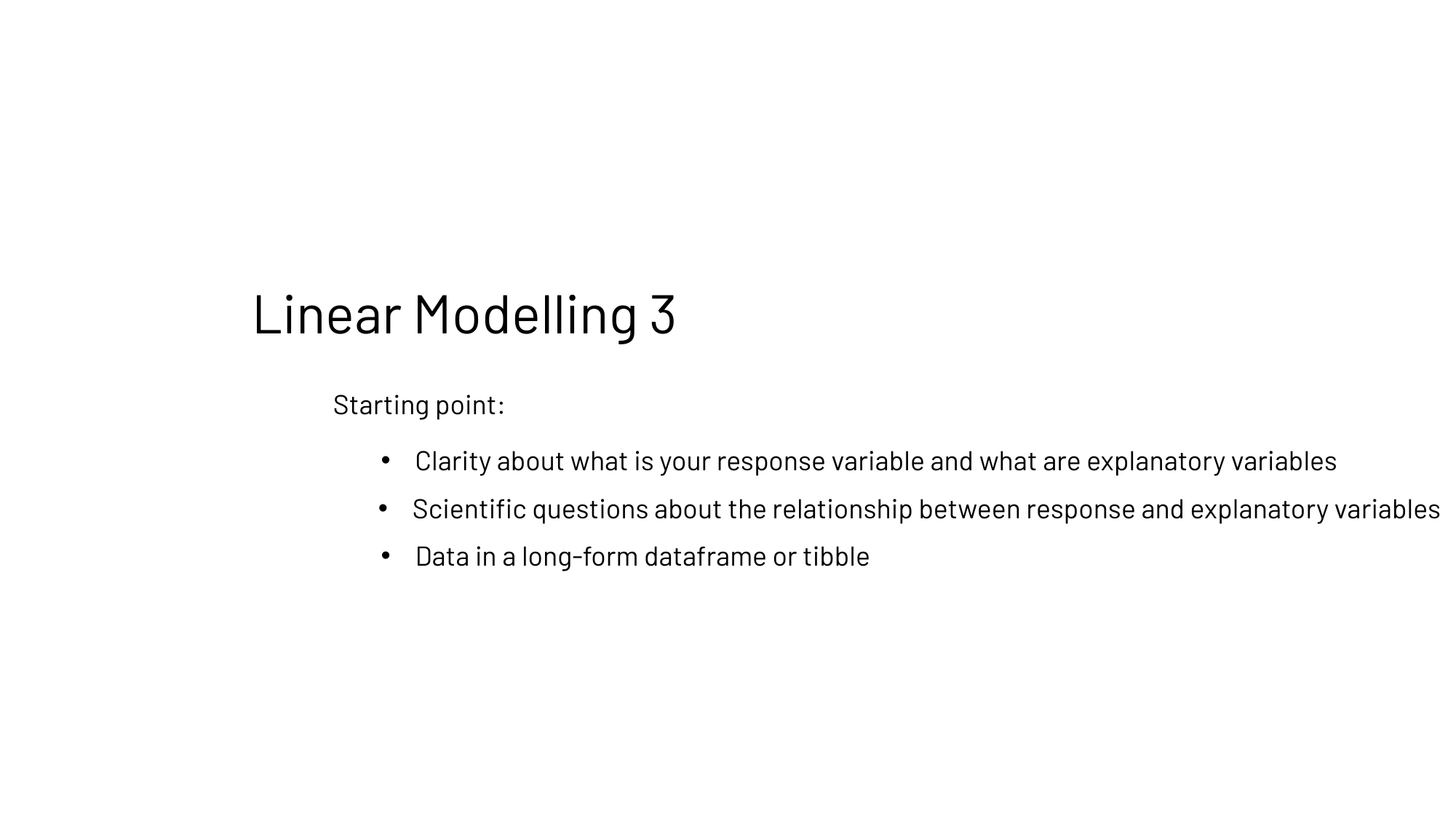

Linear Modelling 3
Starting point:
Clarity about what is your response variable and what are explanatory variables
Scientific questions about the relationship between response and explanatory variables
Data in a long-form dataframe or tibble